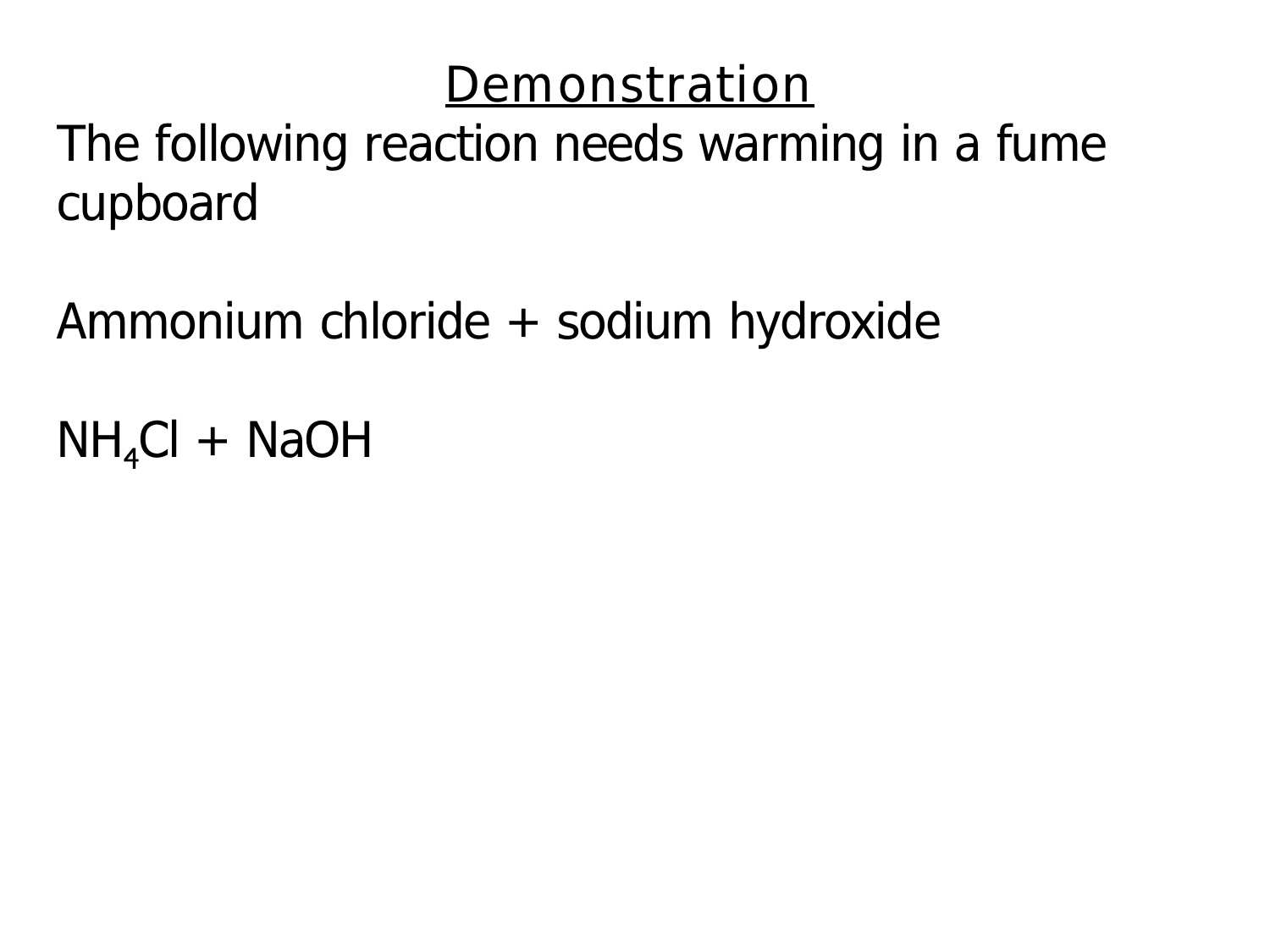

Demonstration
The following reaction needs warming in a fume cupboard

Ammonium chloride + sodium hydroxide

NH4Cl + NaOH